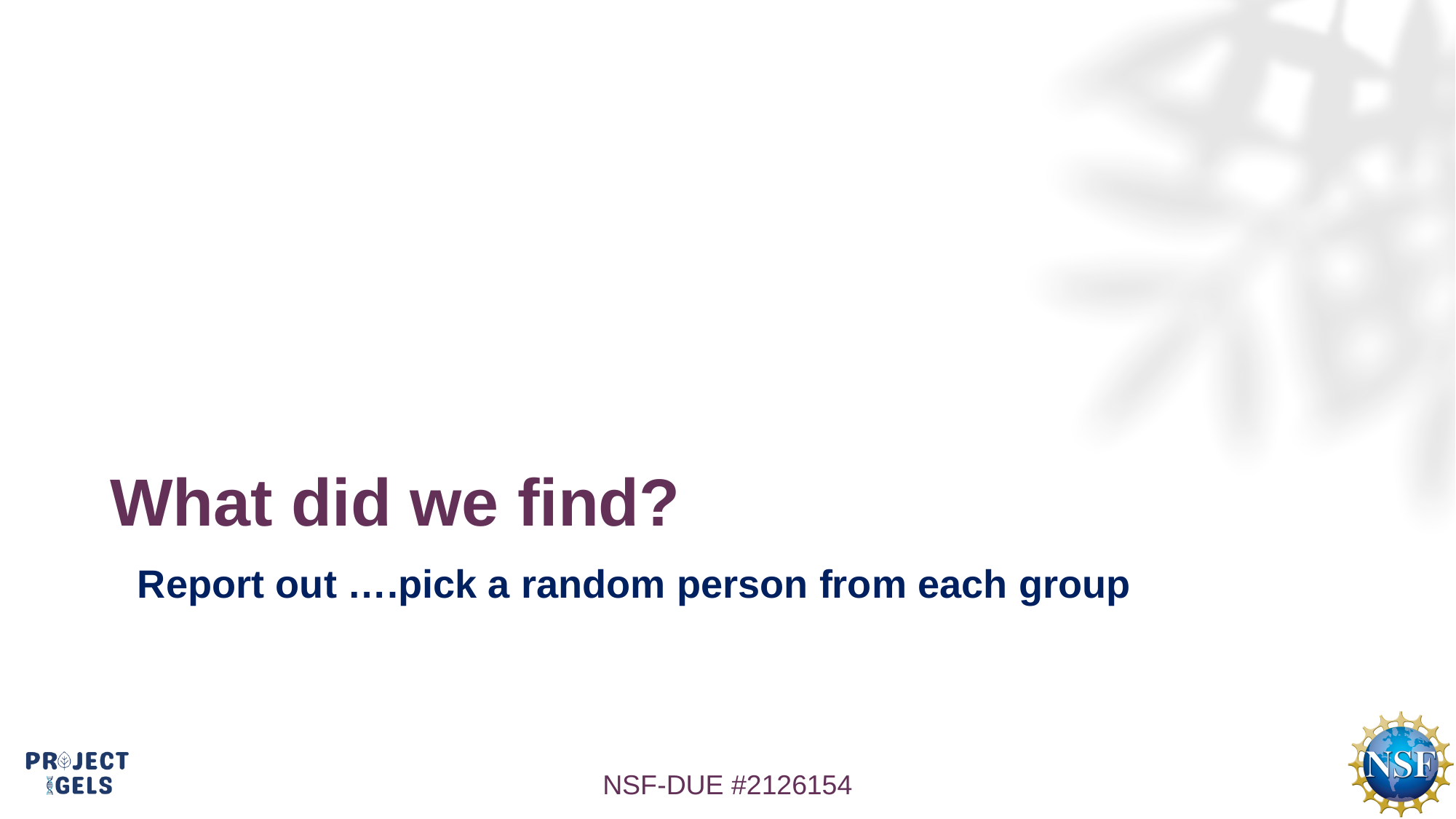

# What did we find?
Report out ….pick a random person from each group